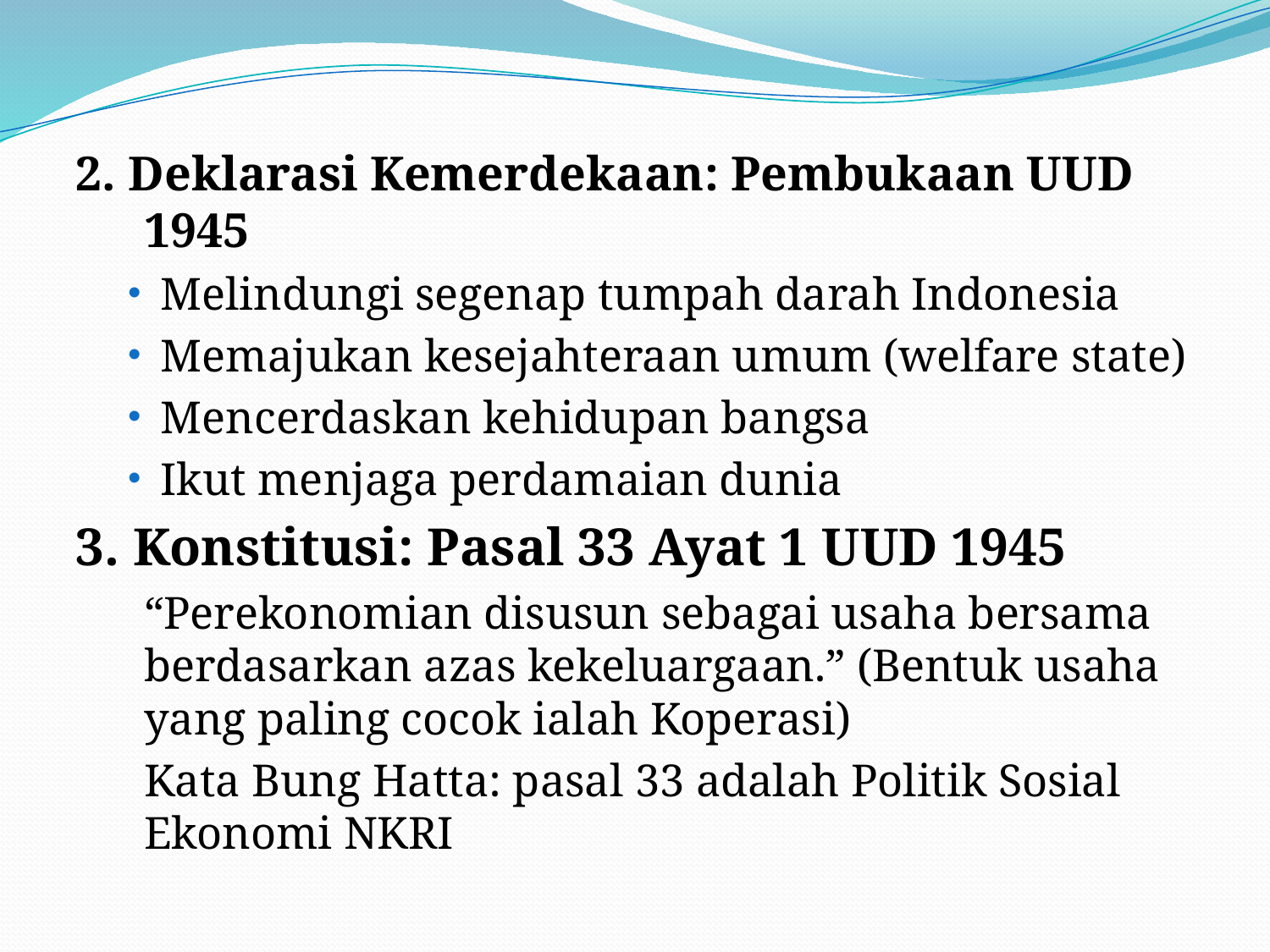

2. Deklarasi Kemerdekaan: Pembukaan UUD 1945
Melindungi segenap tumpah darah Indonesia
Memajukan kesejahteraan umum (welfare state)
Mencerdaskan kehidupan bangsa
Ikut menjaga perdamaian dunia
3. Konstitusi: Pasal 33 Ayat 1 UUD 1945
	“Perekonomian disusun sebagai usaha bersama berdasarkan azas kekeluargaan.” (Bentuk usaha yang paling cocok ialah Koperasi)
	Kata Bung Hatta: pasal 33 adalah Politik Sosial Ekonomi NKRI